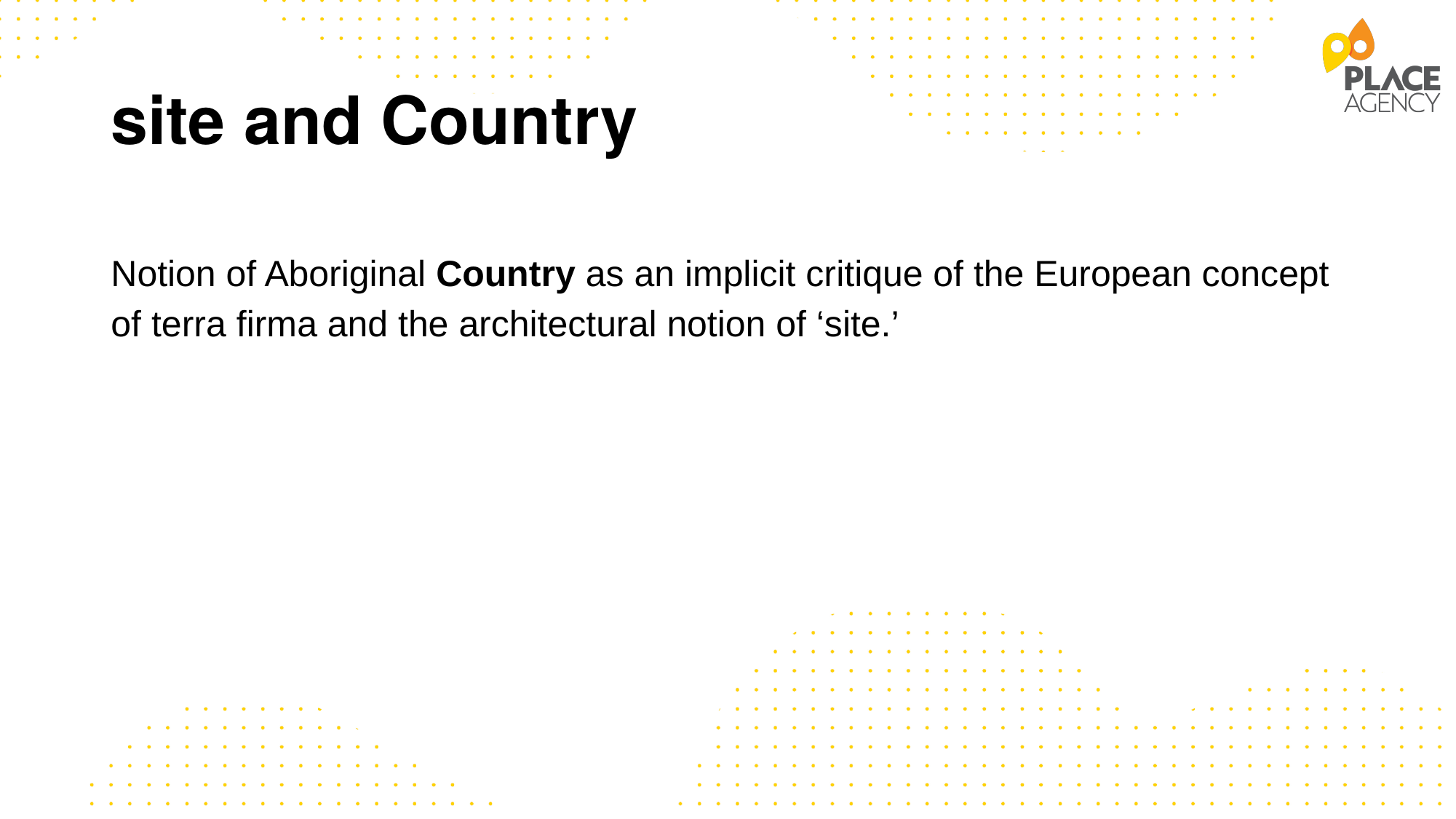

# site and Country

Notion of Aboriginal Country as an implicit critique of the European concept of terra firma and the architectural notion of ‘site.’